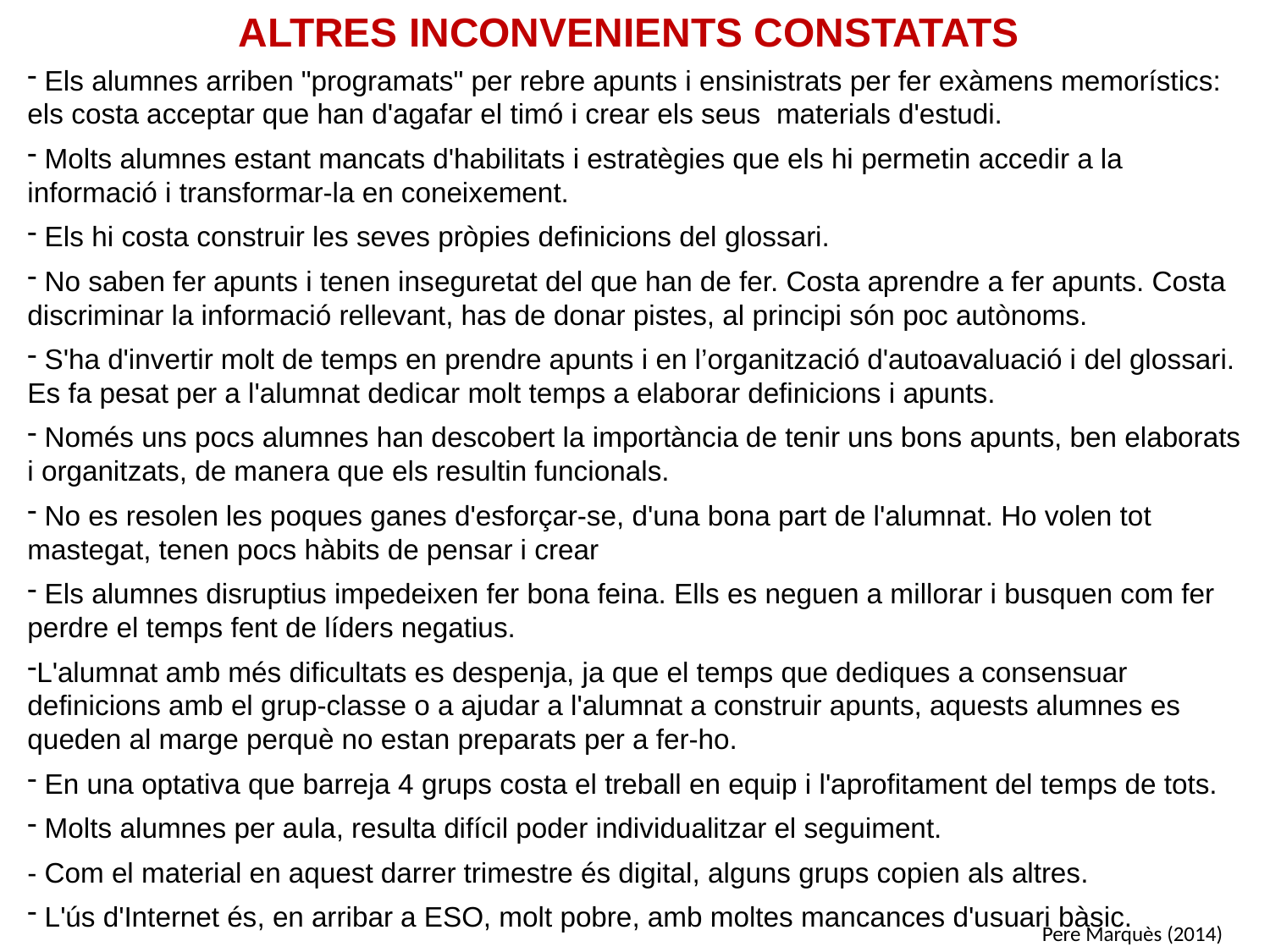

ALTRES INCONVENIENTS CONSTATATS
 Els alumnes arriben "programats" per rebre apunts i ensinistrats per fer exàmens memorístics:  els costa acceptar que han d'agafar el timó i crear els seus  materials d'estudi.
 Molts alumnes estant mancats d'habilitats i estratègies que els hi permetin accedir a la informació i transformar-la en coneixement.
 Els hi costa construir les seves pròpies definicions del glossari.
 No saben fer apunts i tenen inseguretat del que han de fer. Costa aprendre a fer apunts. Costa discriminar la informació rellevant, has de donar pistes, al principi són poc autònoms.
 S'ha d'invertir molt de temps en prendre apunts i en l’organització d'autoavaluació i del glossari.  Es fa pesat per a l'alumnat dedicar molt temps a elaborar definicions i apunts.
 Només uns pocs alumnes han descobert la importància de tenir uns bons apunts, ben elaborats i organitzats, de manera que els resultin funcionals.
 No es resolen les poques ganes d'esforçar-se, d'una bona part de l'alumnat. Ho volen tot mastegat, tenen pocs hàbits de pensar i crear
 Els alumnes disruptius impedeixen fer bona feina. Ells es neguen a millorar i busquen com fer perdre el temps fent de líders negatius.
L'alumnat amb més dificultats es despenja, ja que el temps que dediques a consensuar definicions amb el grup-classe o a ajudar a l'alumnat a construir apunts, aquests alumnes es queden al marge perquè no estan preparats per a fer-ho.
 En una optativa que barreja 4 grups costa el treball en equip i l'aprofitament del temps de tots.
 Molts alumnes per aula, resulta difícil poder individualitzar el seguiment.
- Com el material en aquest darrer trimestre és digital, alguns grups copien als altres.
 L'ús d'Internet és, en arribar a ESO, molt pobre, amb moltes mancances d'usuari bàsic.

Pere Marquès (2014)